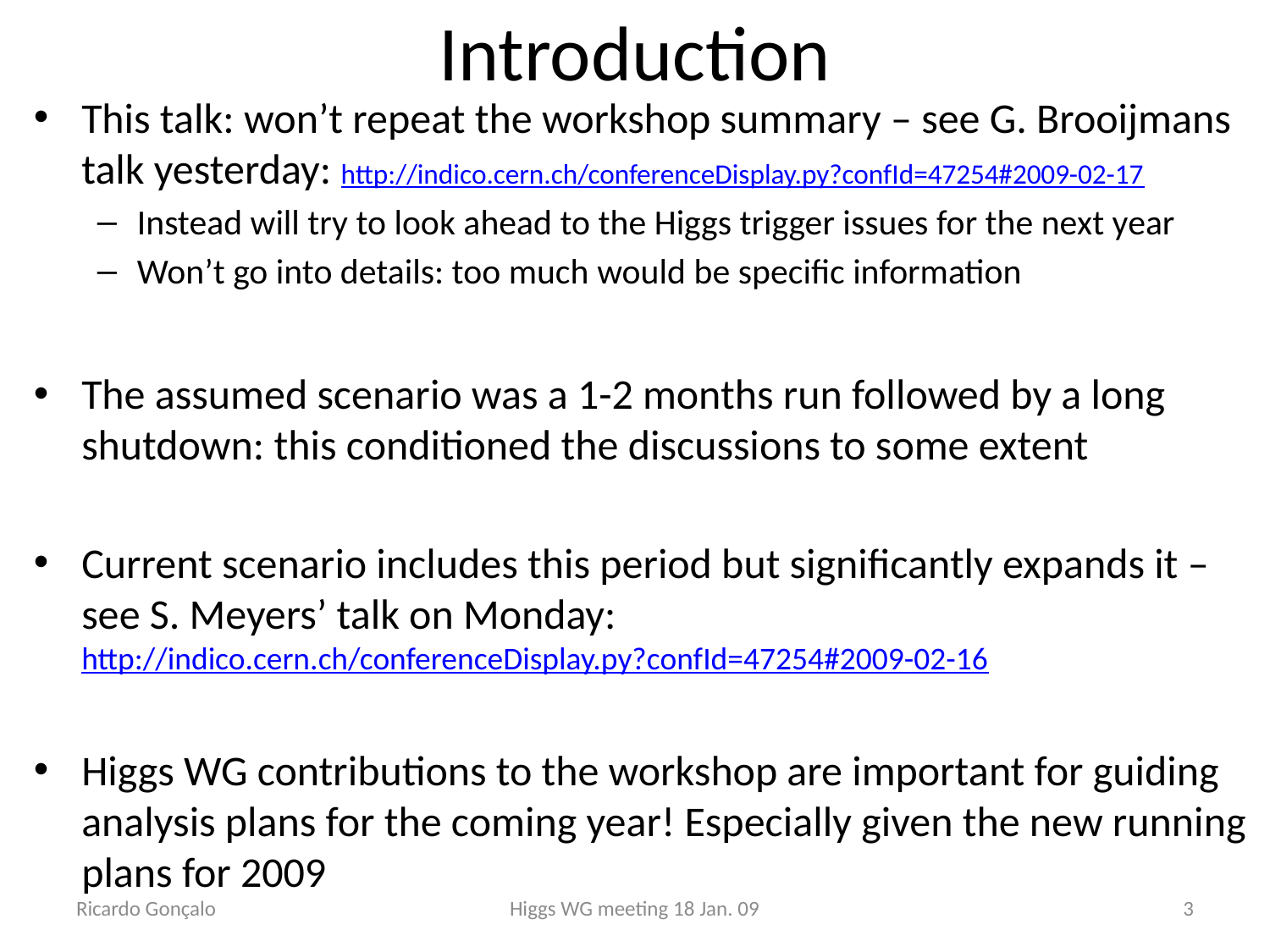

# Introduction
This talk: won’t repeat the workshop summary – see G. Brooijmans talk yesterday: http://indico.cern.ch/conferenceDisplay.py?confId=47254#2009-02-17
Instead will try to look ahead to the Higgs trigger issues for the next year
Won’t go into details: too much would be specific information

The assumed scenario was a 1-2 months run followed by a long shutdown: this conditioned the discussions to some extent

Current scenario includes this period but significantly expands it – see S. Meyers’ talk on Monday: http://indico.cern.ch/conferenceDisplay.py?confId=47254#2009-02-16

Higgs WG contributions to the workshop are important for guiding analysis plans for the coming year! Especially given the new running plans for 2009
Ricardo Gonçalo
Higgs WG meeting 18 Jan. 09
3